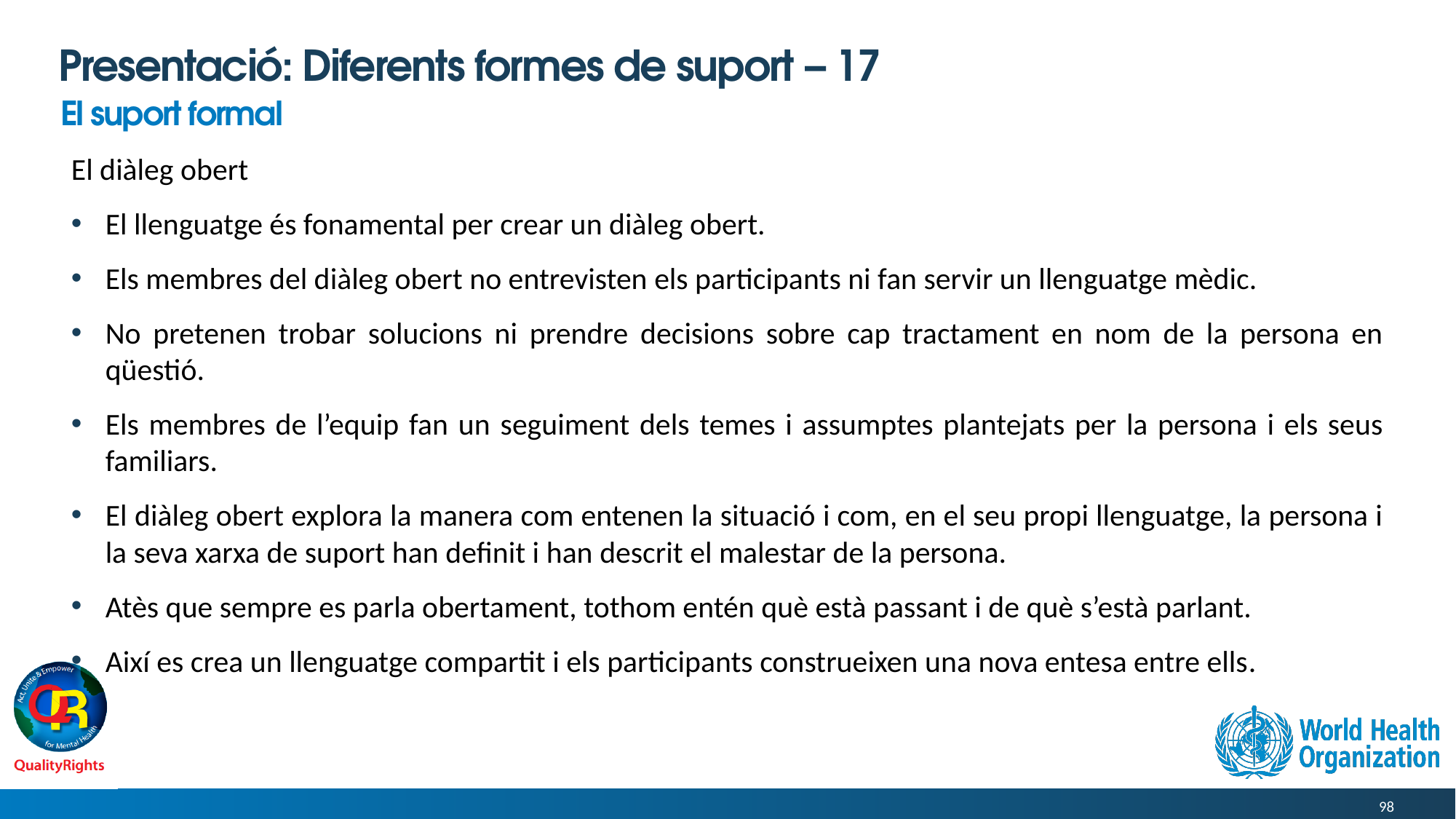

# Presentació: Diferents formes de suport – 17
El suport formal
El diàleg obert
El llenguatge és fonamental per crear un diàleg obert.
Els membres del diàleg obert no entrevisten els participants ni fan servir un llenguatge mèdic.
No pretenen trobar solucions ni prendre decisions sobre cap tractament en nom de la persona en qüestió.
Els membres de l’equip fan un seguiment dels temes i assumptes plantejats per la persona i els seus familiars.
El diàleg obert explora la manera com entenen la situació i com, en el seu propi llenguatge, la persona i la seva xarxa de suport han definit i han descrit el malestar de la persona.
Atès que sempre es parla obertament, tothom entén què està passant i de què s’està parlant.
Així es crea un llenguatge compartit i els participants construeixen una nova entesa entre ells.